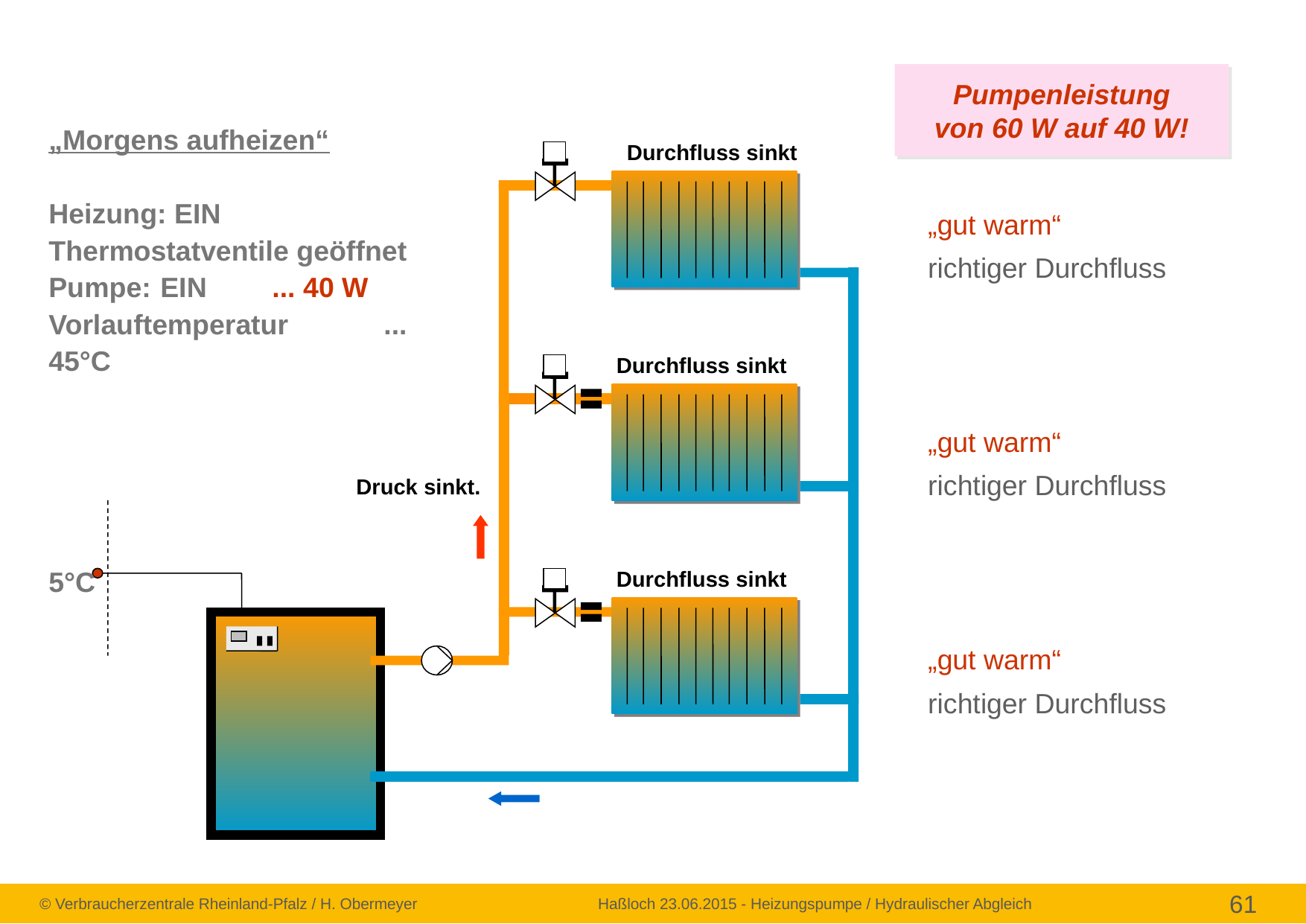

Pumpenleistung
von 60 W auf 40 W!
„Morgens aufheizen“

Heizung: EIN
Thermostatventile geöffnet
Pumpe: 	EIN    	... 40 W
Vorlauftemperatur	... 45°C

5°C

Durchfluss sinkt

„gut warm“
richtiger Durchfluss

„gut warm“
richtiger Durchfluss

„gut warm“
richtiger Durchfluss

Durchfluss sinkt

Druck sinkt.

Durchfluss sinkt